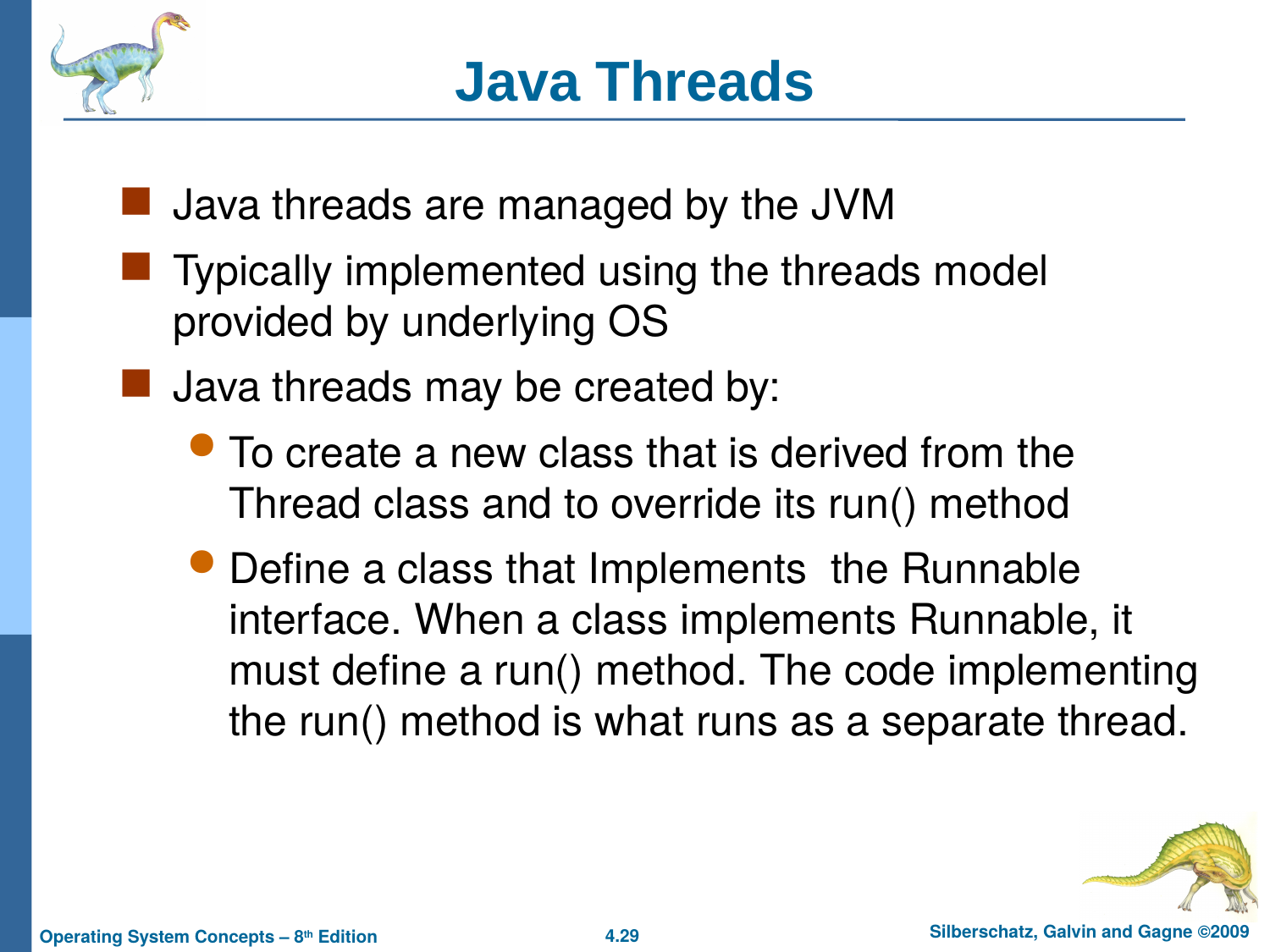

# Java Threads
Java threads are managed by the JVM
Typically implemented using the threads model provided by underlying OS
Java threads may be created by:
To create a new class that is derived from the Thread class and to override its run() method
Define a class that Implements  the Runnable interface. When a class implements Runnable, it must define a run() method. The code implementing the run() method is what runs as a separate thread.